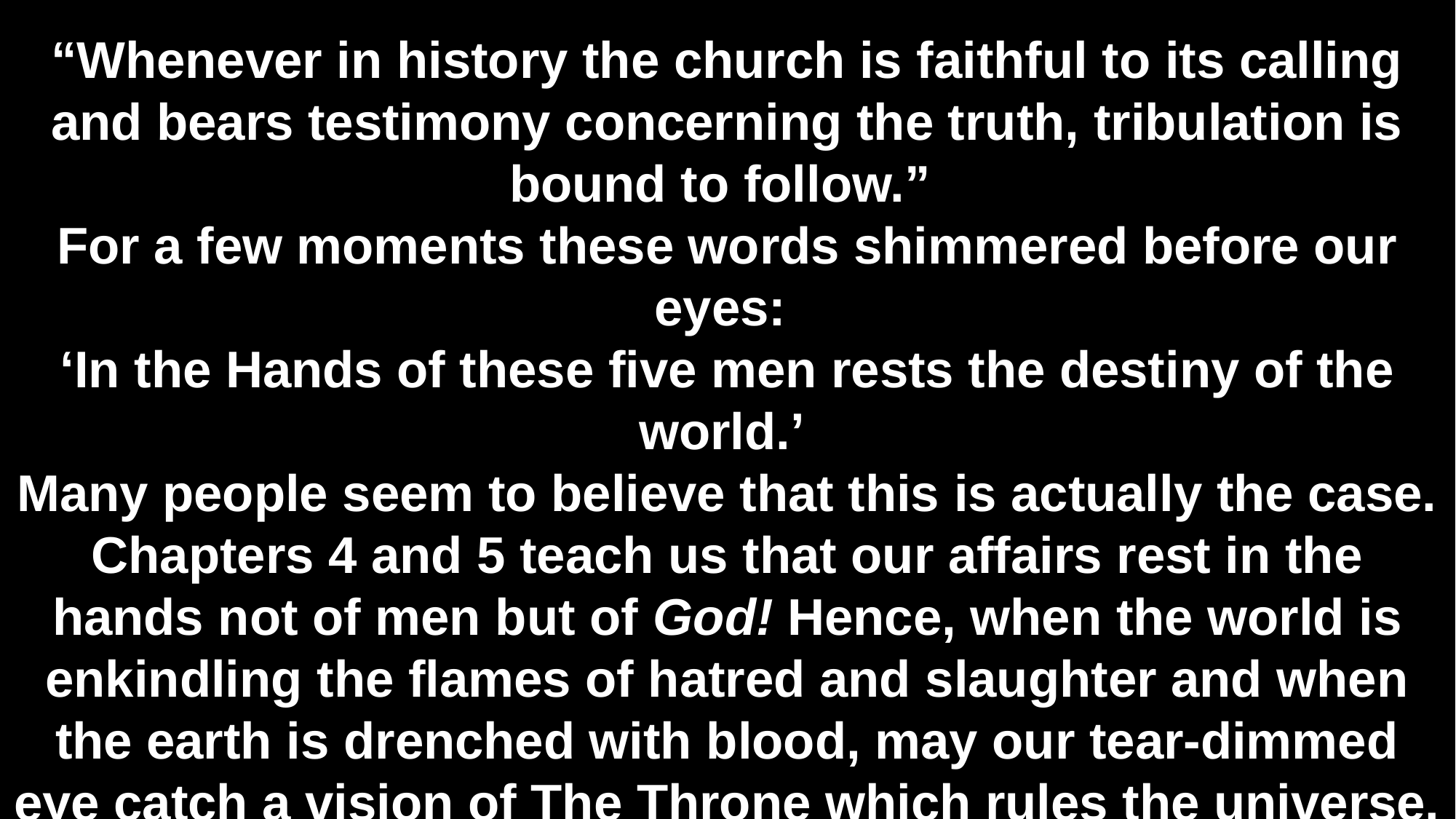

“Whenever in history the church is faithful to its calling and bears testimony concerning the truth, tribulation is bound to follow.”
For a few moments these words shimmered before our eyes:
‘In the Hands of these five men rests the destiny of the world.’
Many people seem to believe that this is actually the case. Chapters 4 and 5 teach us that our affairs rest in the hands not of men but of God! Hence, when the world is enkindling the flames of hatred and slaughter and when the earth is drenched with blood, may our tear-dimmed eye catch a vision of The Throne which rules the universe. In the midst of trial and tribulation may our gaze be riveted upon the One who is King of kings and Lord of lords.”
W. Hendriksen – “More Than Conquerors”